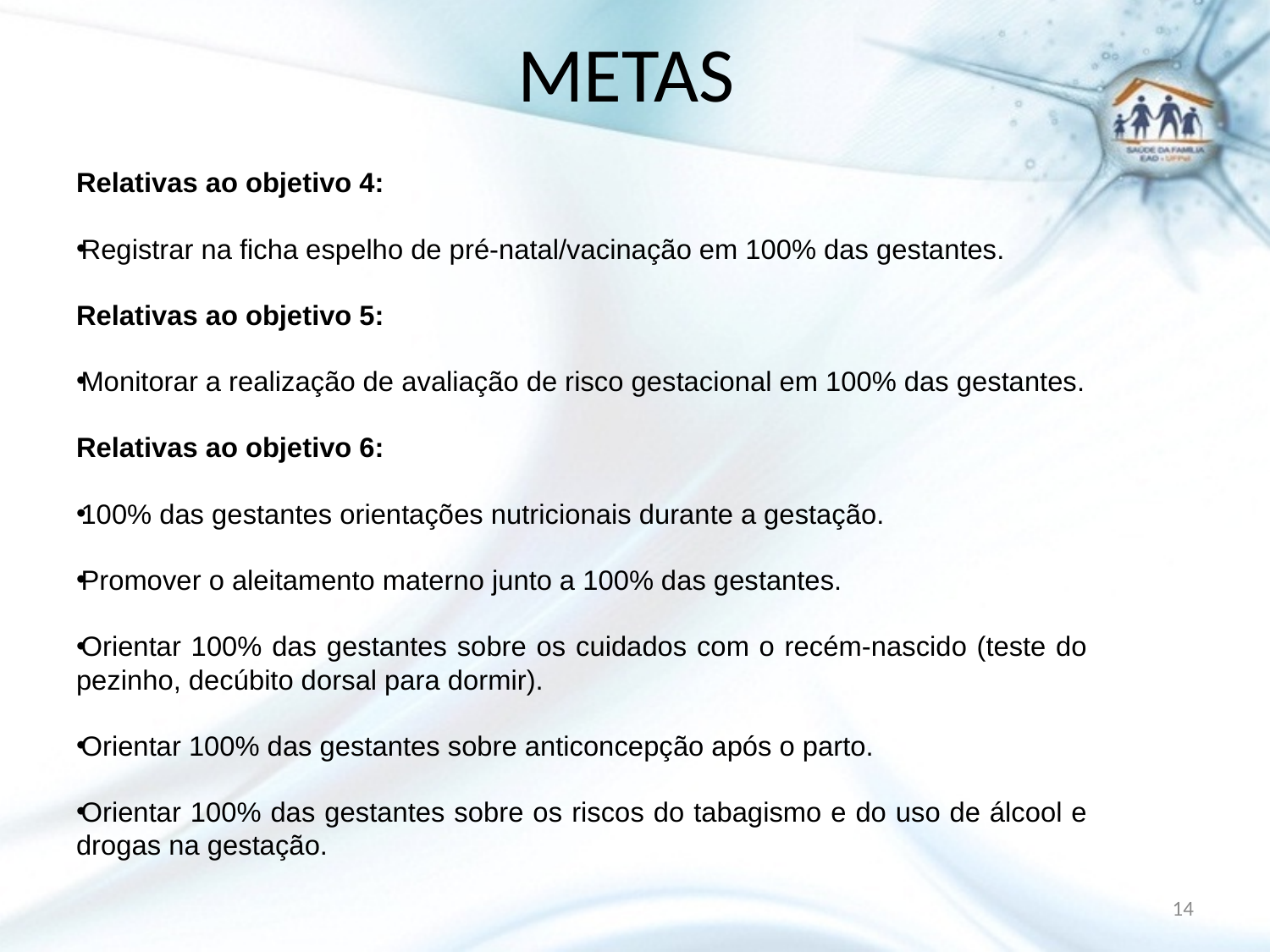

# METAS

Relativas ao objetivo 4:

Registrar na ficha espelho de pré-natal/vacinação em 100% das gestantes.

Relativas ao objetivo 5:

Monitorar a realização de avaliação de risco gestacional em 100% das gestantes.

Relativas ao objetivo 6:

100% das gestantes orientações nutricionais durante a gestação.

Promover o aleitamento materno junto a 100% das gestantes.

Orientar 100% das gestantes sobre os cuidados com o recém-nascido (teste do pezinho, decúbito dorsal para dormir).

Orientar 100% das gestantes sobre anticoncepção após o parto.

Orientar 100% das gestantes sobre os riscos do tabagismo e do uso de álcool e drogas na gestação.

14